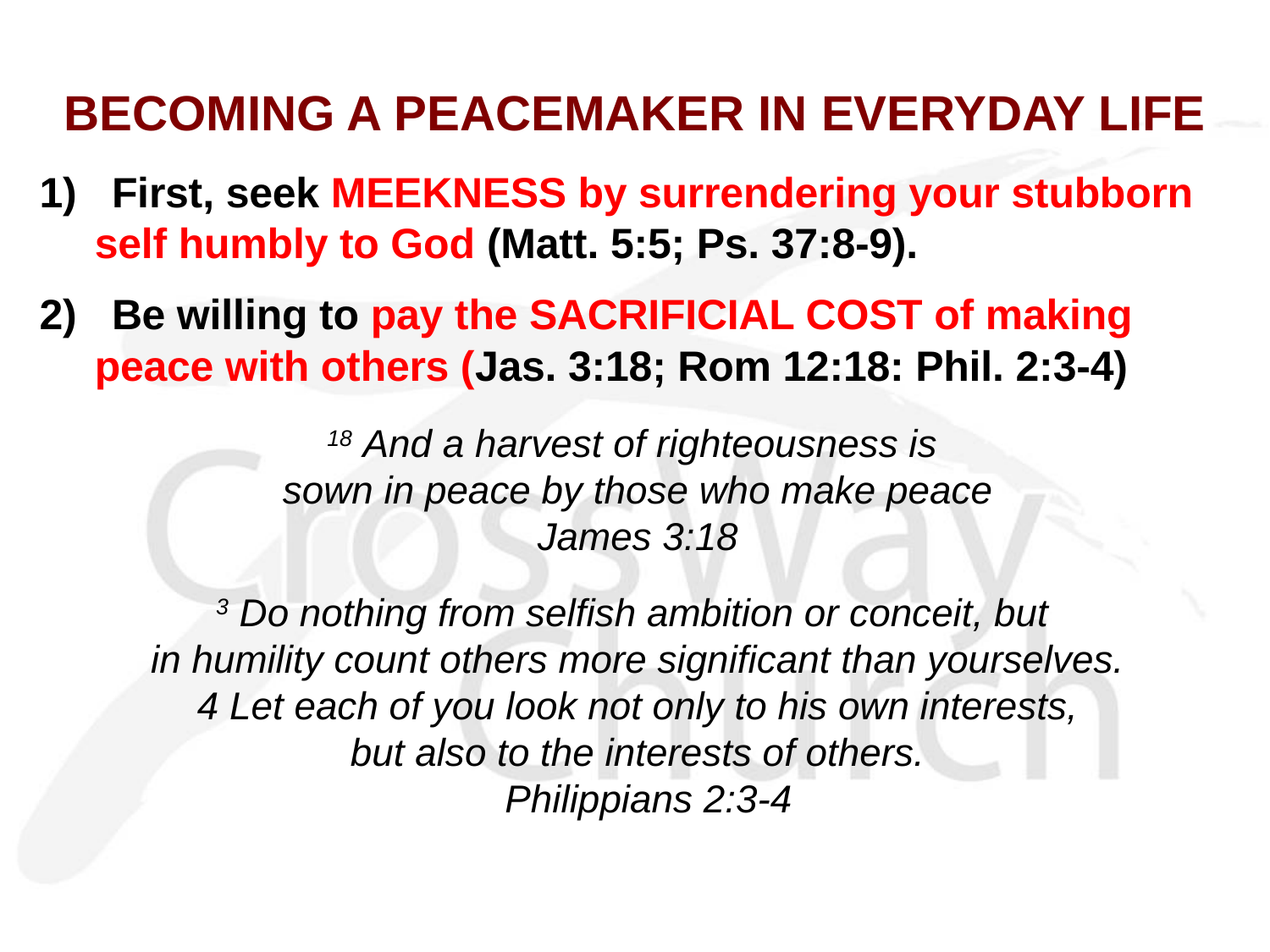

# BECOMING A PEACEMAKER IN EVERYDAY LIFE
1)   First, seek MEEKNESS by surrendering your stubborn self humbly to God (Matt. 5:5; Ps. 37:8-9).

2)   Be willing to pay the SACRIFICIAL COST of making peace with others (Jas. 3:18; Rom 12:18: Phil. 2:3-4)

18 And a harvest of righteousness is
sown in peace by those who make peace
James 3:18

3 Do nothing from selfish ambition or conceit, but
in humility count others more significant than yourselves.
 4 Let each of you look not only to his own interests,
but also to the interests of others.
   Philippians 2:3-4